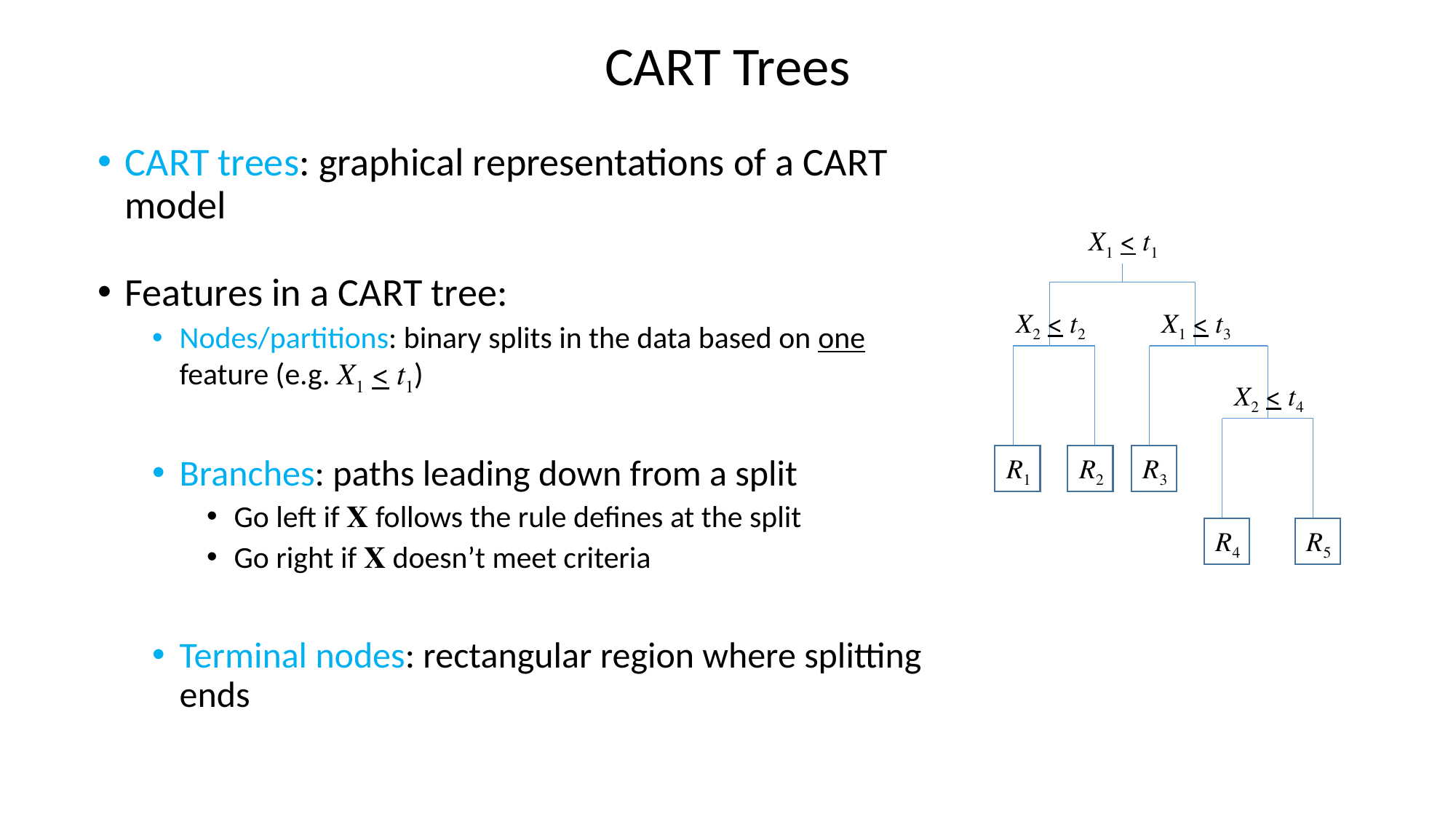

# CART Trees
CART trees: graphical representations of a CART model

Features in a CART tree:
Nodes/partitions: binary splits in the data based on one feature (e.g. X1 < t1)

Branches: paths leading down from a split
Go left if X follows the rule defines at the split
Go right if X doesn’t meet criteria

Terminal nodes: rectangular region where splitting ends
X1 < t1
X2 < t2
X1 < t3
X2 < t4
R1

R2

R3

R4

R5